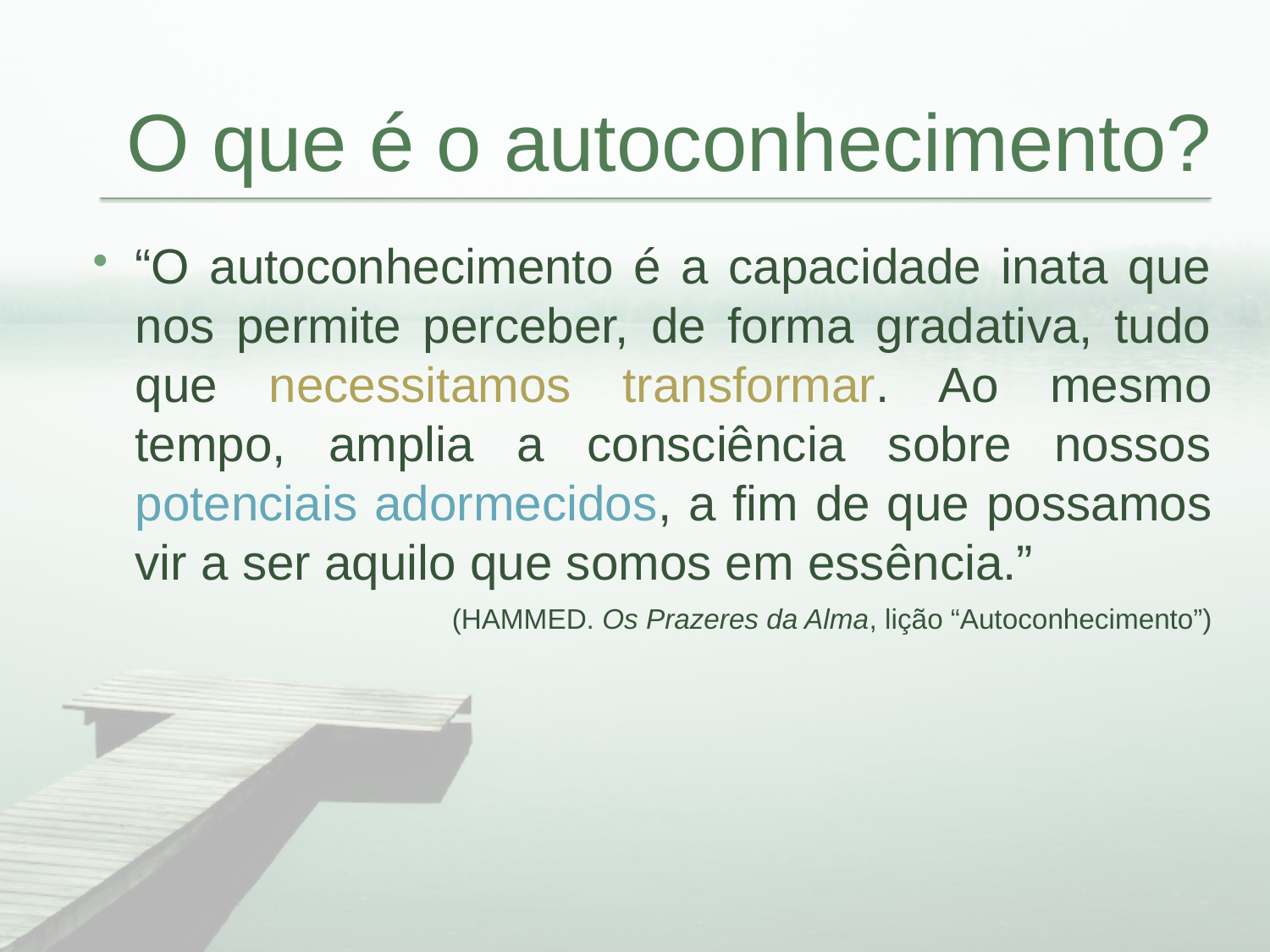

# O que é o autoconhecimento?
“O autoconhecimento é a capacidade inata que nos permite perceber, de forma gradativa, tudo que necessitamos transformar. Ao mesmo tempo, amplia a consciência sobre nossos potenciais adormecidos, a fim de que possamos vir a ser aquilo que somos em essência.”
(HAMMED. Os Prazeres da Alma, lição “Autoconhecimento”)